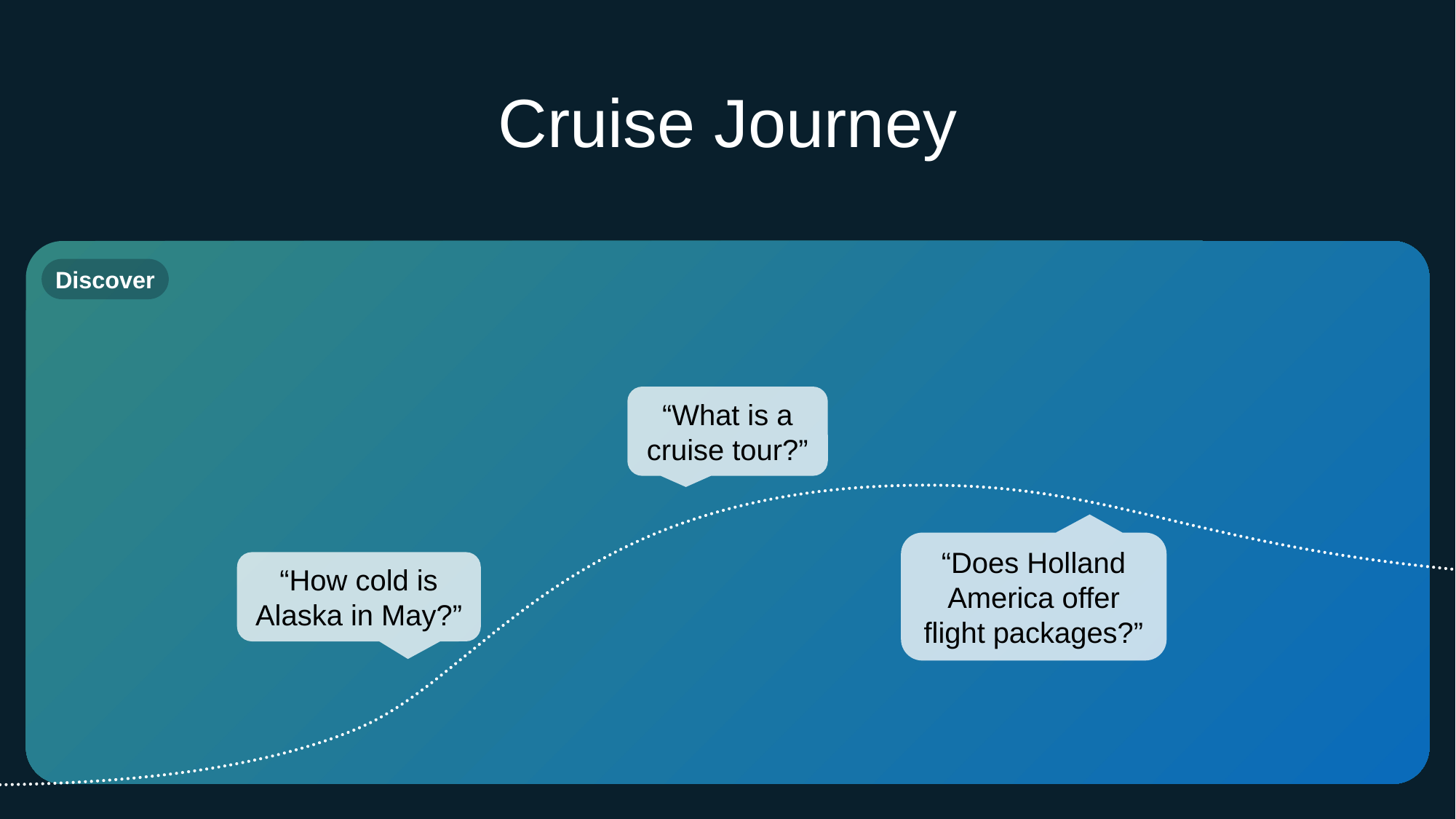

Cruise Journey

Discover
Book
“What is a cruise tour?”
“Does Holland America offer flight packages?”
“How cold is Alaska in May?”